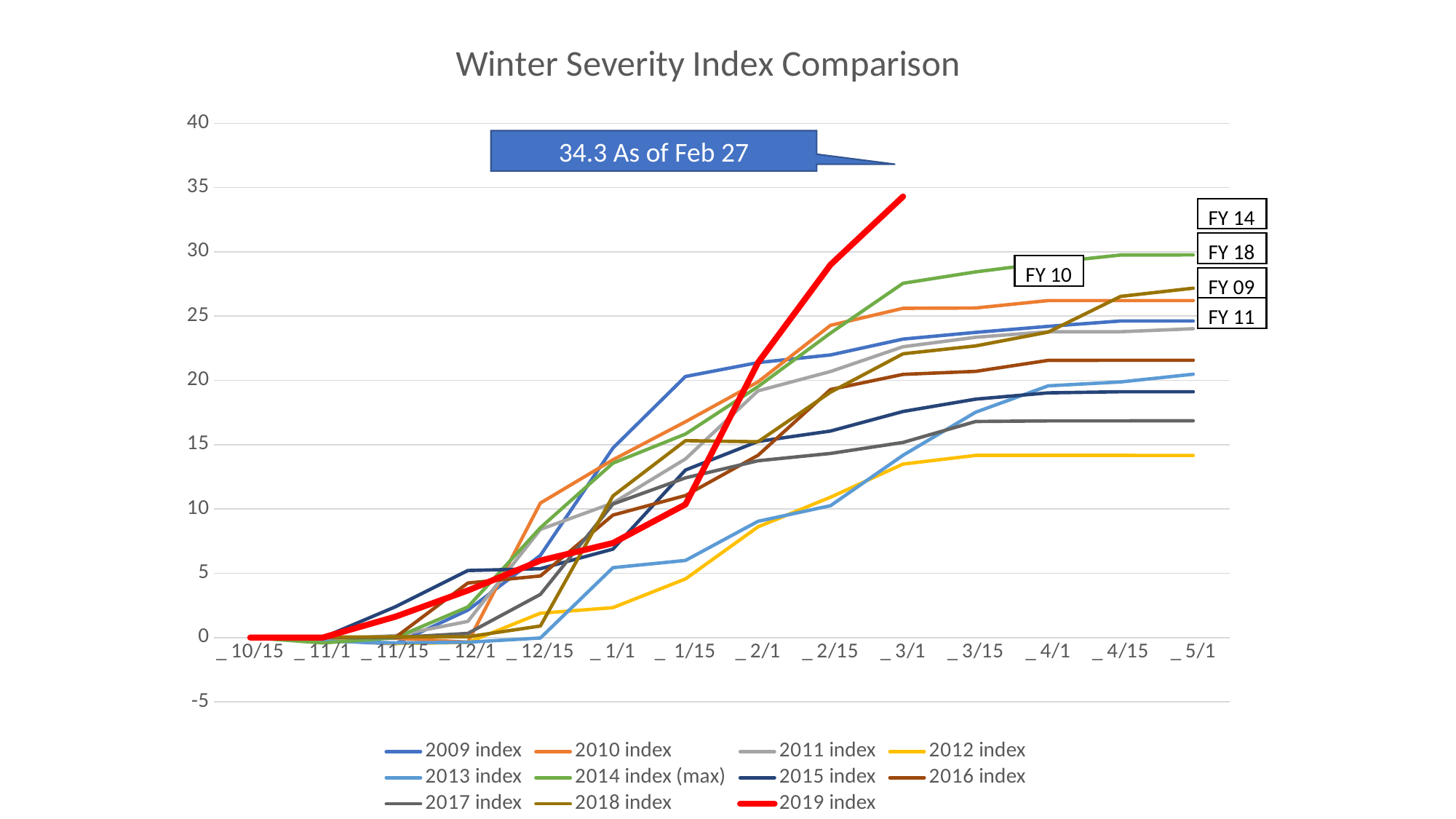

### Chart: Winter Severity Index Comparison

| Category | 2009 index | 2010 index | 2011 index | 2012 index | 2013 index | 2014 index (max) | 2015 index | 2016 index  | 2017 index | 2018 index | 2019 index |
|---|---|---|---|---|---|---|---|---|---|---|---|
| _ 10/15 | 0.0 | 0.0 | 0.0 | 0.0 | 0.0 | 0.0 | 0.0 | 0.0 | 0.0 | 0.0 | 0.0 |
| _ 11/1 | -0.225327159718181 | -0.058638784290909 | -0.144353440614678 | -0.119687854477064 | -0.26252819625688 | -0.416749728577981 | 0.0 | 0.00162425112836697 | 0.0 | 0.0317272807610588 | 0.0 |
| _ 11/15 | -0.486775799472727 | -0.058562824690909 | 0.151433207211009 | -0.464746060458715 | -0.414729589467889 | -0.0126184124220183 | 2.38988713635901 | 0.0105102937913577 | 0.0 | 0.0583072953381568 | 1.6202150728186 |
| _ 12/1 | 2.13313392514545 | -0.3546567736 | 1.25607167429357 | -0.381066345330275 | -0.360340055110091 | 2.38002578527522 | 5.21660546811449 | 4.24212451085669 | 0.322484549041454 | 0.0618094206744117 | 3.65987705014134 |
| _ 12/15 | 6.39305377594545 | 10.4623198284818 | 8.41059786885321 | 1.89080004184403 | -0.0323488182752293 | 8.54159377510091 | 5.35464845874917 | 4.79010855943471 | 3.35564154078 | 0.898081093796288 | 5.99058 |
| _ 1/1 | 14.7380054981272 | 13.8229933480818 | 10.4627357245963 | 2.32683867033944 | 5.43665604559633 | 13.5648900625596 | 6.87798681384706 | 9.52308911623458 | 10.3831781474428 | 11.0114727488655 | 7.351654 |
| _  1/15 | 20.3055804236272 | 16.7819015767181 | 13.8894214051467 | 4.560051405211 | 5.99673838090825 | 15.8277657187614 | 13.0294586376006 | 11.0450734322143 | 12.4204420560604 | 15.31303500308 | 10.3533 |
| _ 2/1 | 21.3863426765272 | 19.8870554710909 | 19.1914915701651 | 8.60847885100917 | 9.04078181750458 | 19.5193025782293 | 15.2518427528752 | 14.1732648026844 | 13.751177531335 | 15.2292979275532 | 21.37887 |
| _ 2/15 | 21.9829303905636 | 24.2849511187272 | 20.6944104380733 | 10.9148147865963 | 10.2557598444403 | 23.6841626477064 | 16.0623360133323 | 19.2919869509174 | 14.3181198853493 | 19.0855004341126 | 29.0 |
| _ 3/1 | 23.2156572753636 | 25.6083977554545 | 22.6200194149724 | 13.4940339436972 | 14.1779355512752 | 27.5550805354128 | 17.5843053471402 | 20.4720946904729 | 15.175123370025 | 22.0729857313703 | 34.3 |
| _ 3/15 | 23.7363525525454 | 25.6337704398181 | 23.3573378671284 | 14.1665673259633 | 17.5290795655688 | 28.4400998362385 | 18.5450156604229 | 20.7054841939798 | 16.8012788957609 | 22.6853480236723 | None |
| _ 4/1 | 24.2051559238181 | 26.2102954918181 | 23.7869800775229 | 14.1665673259633 | 19.5784718622018 | 29.1540193078899 | 19.032903530807 | 21.5589032363128 | 16.8502976052668 | 23.7580690379096 | None |
| _ 4/15 | 24.6240946842727 | 26.2119796706363 | 23.7881729141284 | 14.1665673259633 | 19.8807931513761 | 29.752944632477 | 19.1200077980639 | 21.5660494072633 | 16.8547357026962 | 26.5365048484154 | None |
| _ 5/1 | 24.6240946842727 | 26.2119796706363 | 24.0211442278899 | 14.1605670201834 | 20.4854169773394 | 29.7601659931192 | 19.1195295033006 | 21.5660494072633 | 16.8580208826443 | 27.173415271235 | None |
34.3 As of Feb 27
FY 14
FY 18
FY 10
FY 09
FY 11